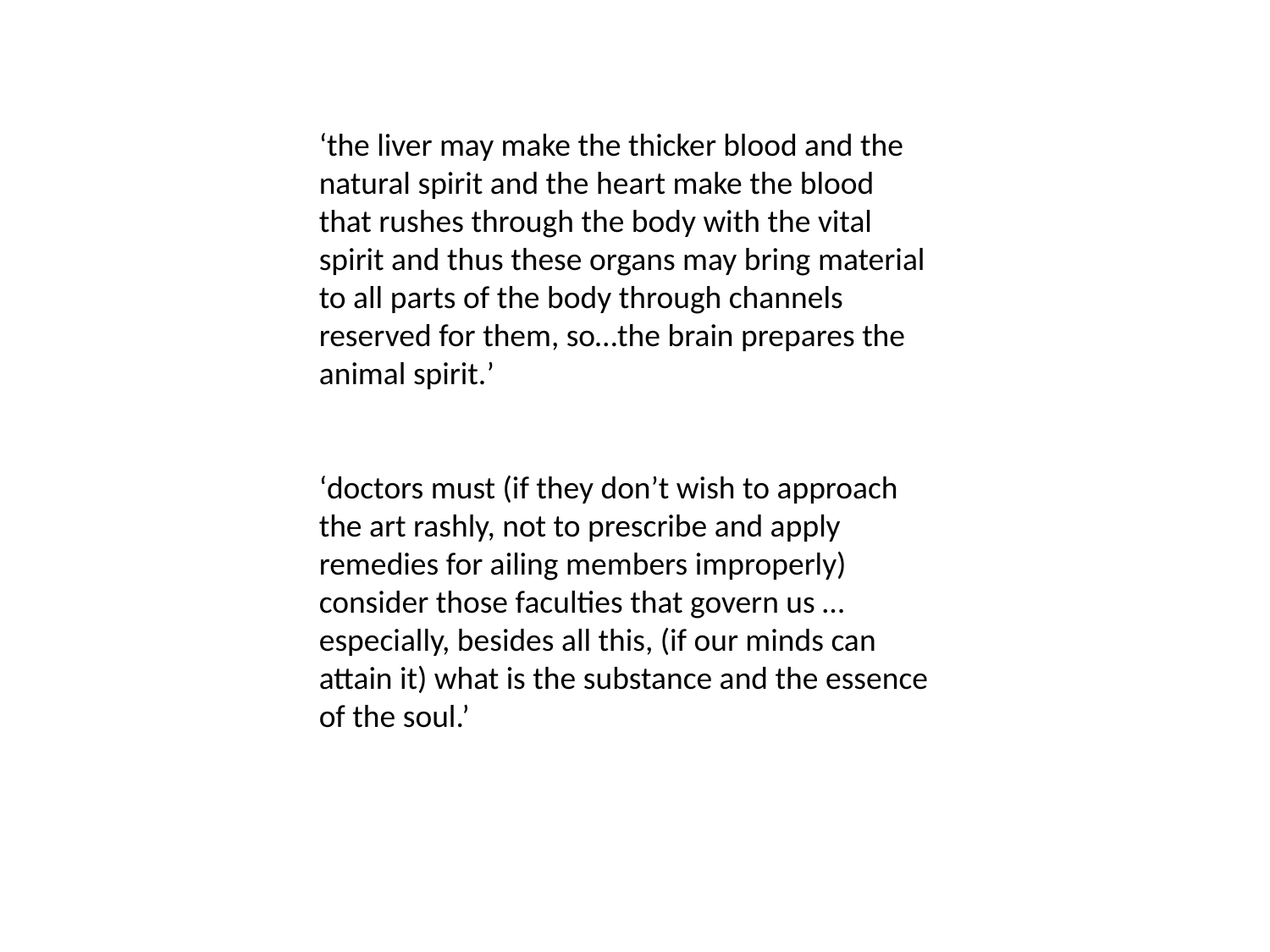

‘the liver may make the thicker blood and the natural spirit and the heart make the blood that rushes through the body with the vital spirit and thus these organs may bring material to all parts of the body through channels reserved for them, so…the brain prepares the animal spirit.’

‘doctors must (if they don’t wish to approach the art rashly, not to prescribe and apply remedies for ailing members improperly) consider those faculties that govern us … especially, besides all this, (if our minds can attain it) what is the substance and the essence of the soul.’